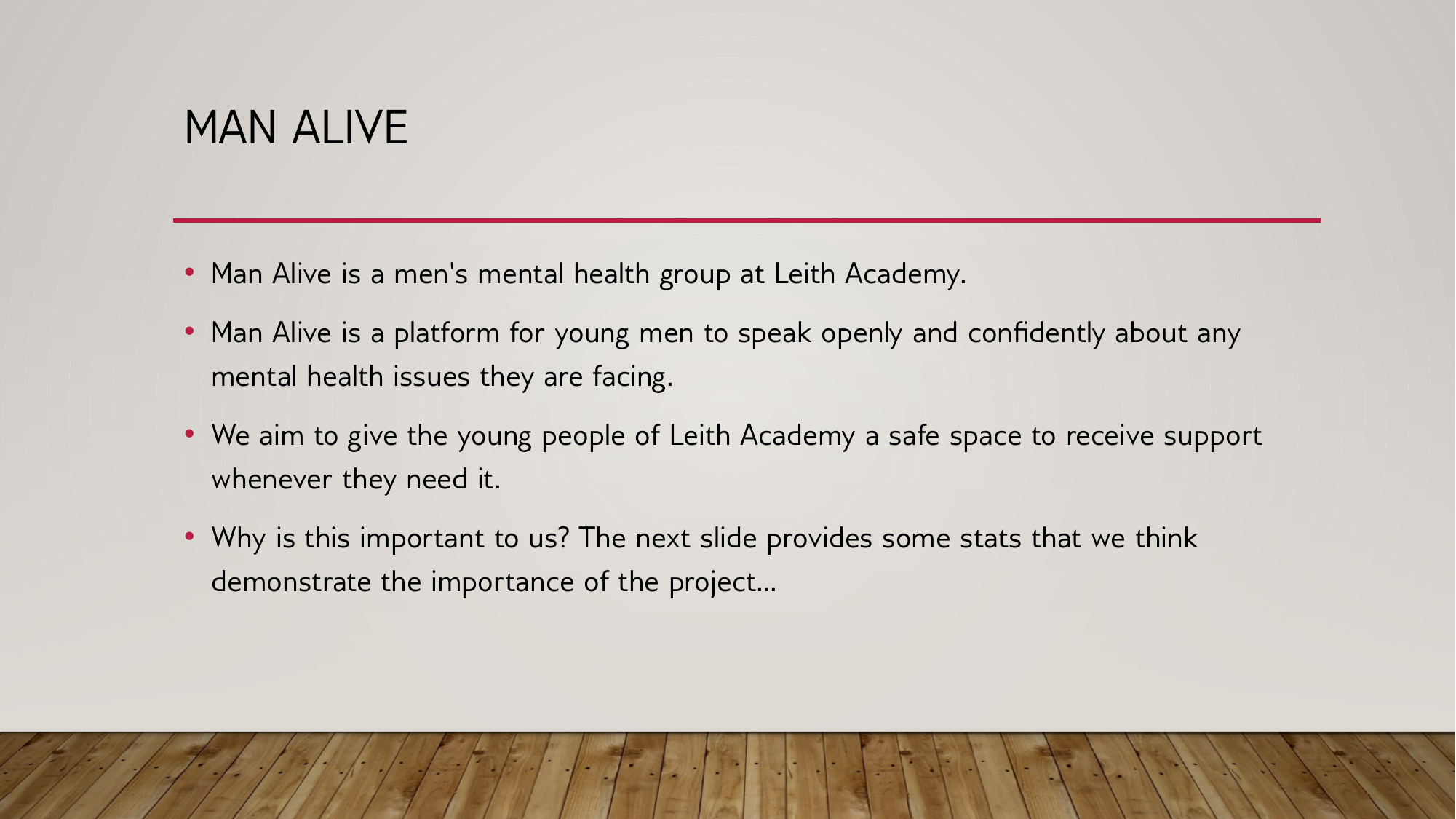

# man alive
Man Alive is a men's mental health group at Leith Academy.
Man Alive is a platform for young men to speak openly and confidently about any mental health issues they are facing.
We aim to give the young people of Leith Academy a safe space to receive support whenever they need it.
Why is this important to us? The next slide provides some stats that we think demonstrate the importance of the project...